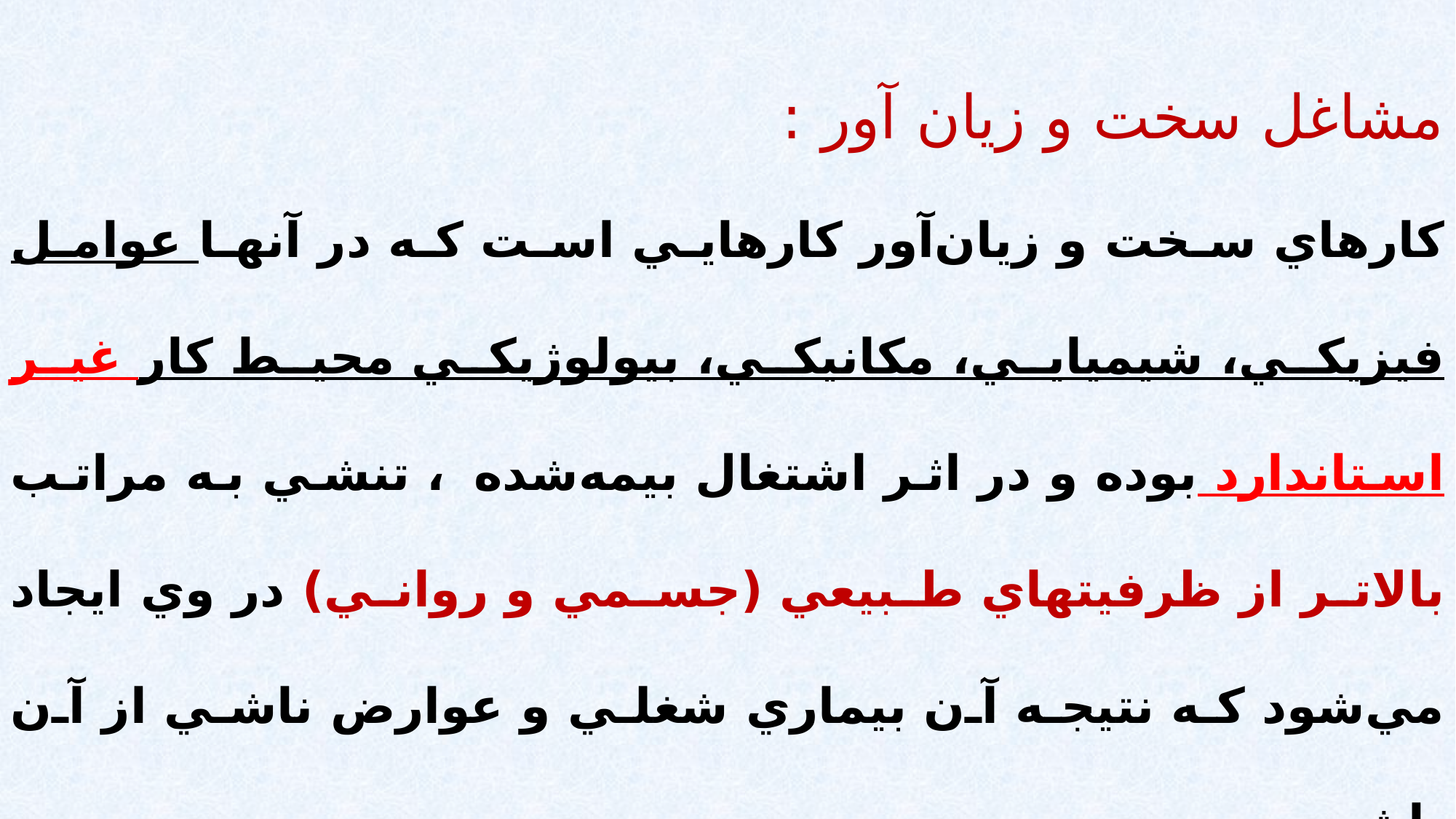

مشاغل سخت و زیان آور :
کارهاي سخت و زيان‌آور کارهايي است که در آنها عوامل فيزيکي، شيميايي، مکانيکي، بيولوژيکي محيط کار غير استاندارد بوده و در اثر اشتغال بيمه‌شده ، تنشي به مراتب بالاتر از ظرفيتهاي طبيعي (جسمي و رواني) در وي ايجاد مي‌شود که نتيجه آن بيماري شغلي و عوارض ناشي از آن باشد.